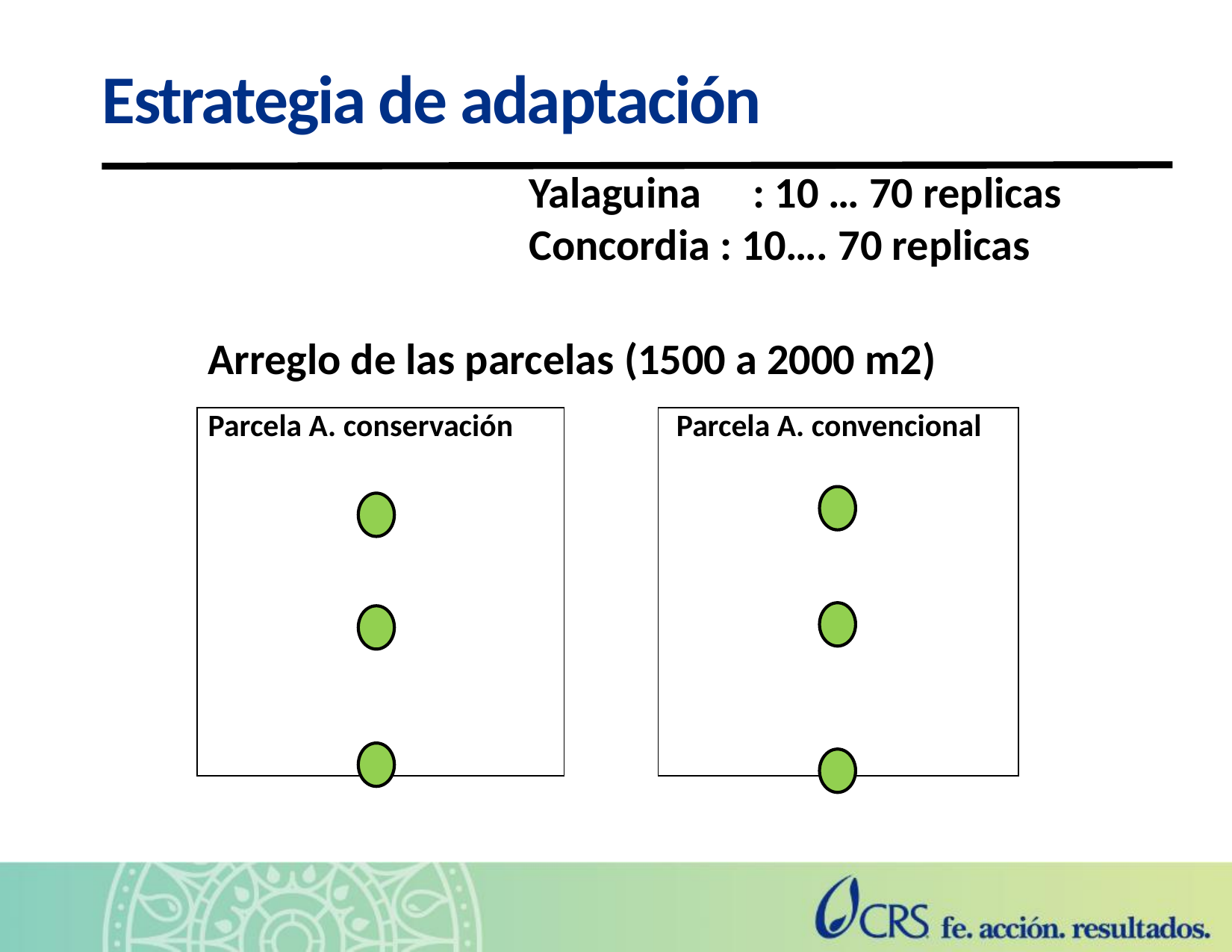

Estrategia de adaptación

			Yalaguina	: 10 … 70 replicas
			Concordia : 10…. 70 replicas
Arreglo de las parcelas (1500 a 2000 m2)
| Parcela A. conservación |  | Parcela A. convencional |
| --- | --- | --- |
|  |  |  |